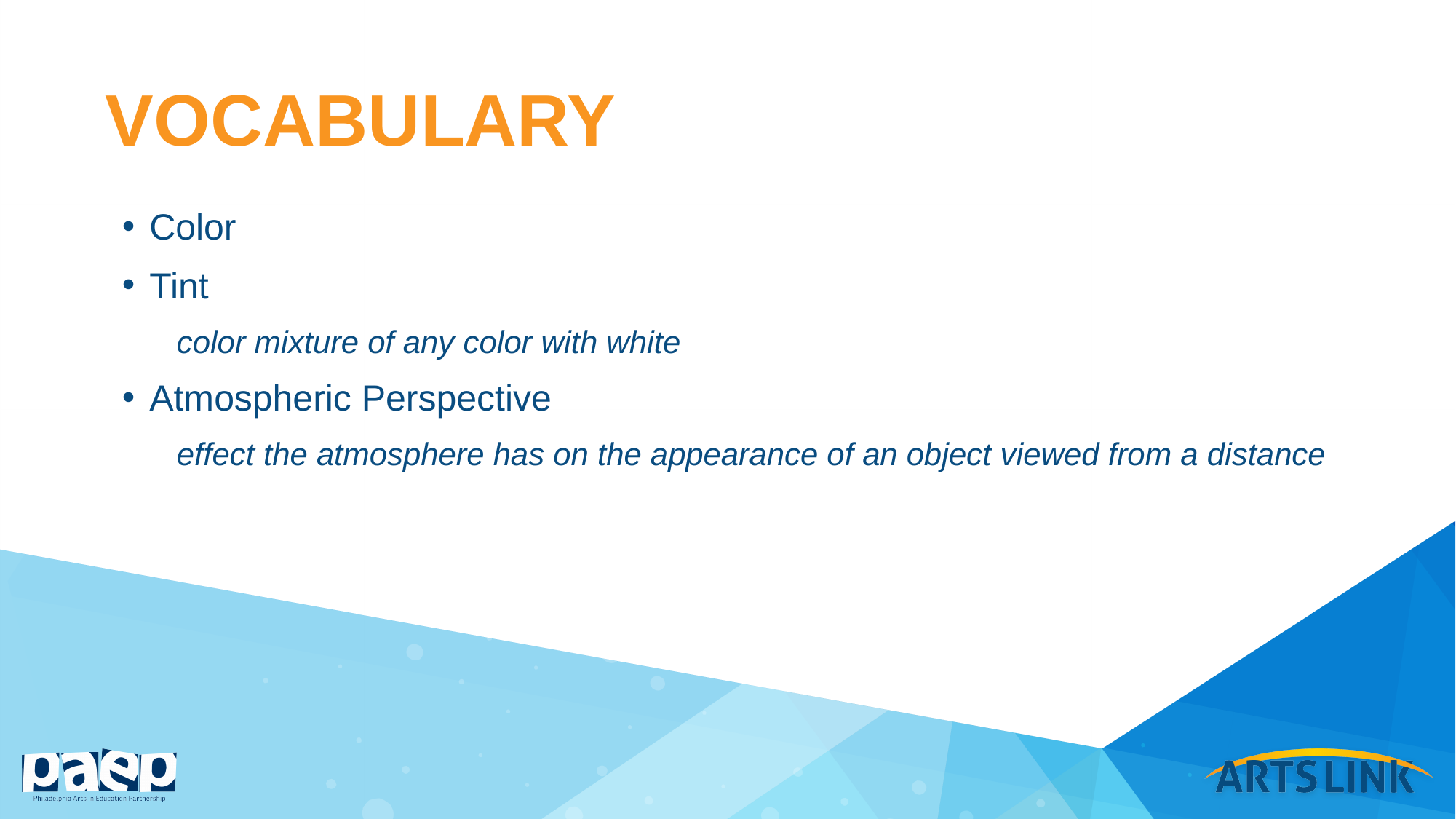

# vocabulary
Color
Tint
color mixture of any color with white
Atmospheric Perspective
effect the atmosphere has on the appearance of an object viewed from a distance